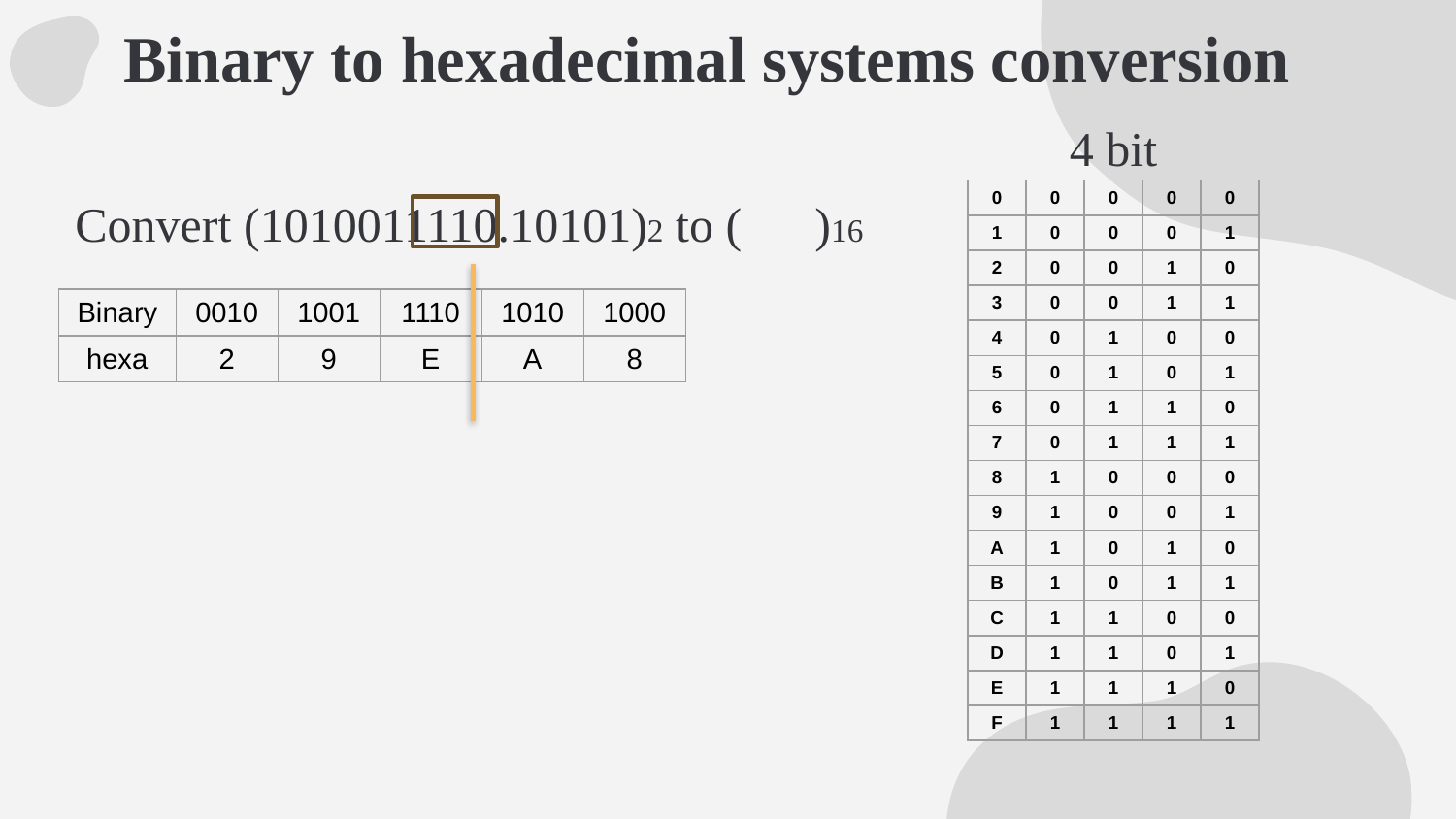

# Binary to hexadecimal systems conversion
4 bit
Convert (1010011110.10101)2 to (      )16
| 0 | 0 | 0 | 0 | 0 |
| --- | --- | --- | --- | --- |
| 1 | 0 | 0 | 0 | 1 |
| 2 | 0 | 0 | 1 | 0 |
| 3 | 0 | 0 | 1 | 1 |
| 4 | 0 | 1 | 0 | 0 |
| 5 | 0 | 1 | 0 | 1 |
| 6 | 0 | 1 | 1 | 0 |
| 7 | 0 | 1 | 1 | 1 |
| 8 | 1 | 0 | 0 | 0 |
| 9 | 1 | 0 | 0 | 1 |
| A | 1 | 0 | 1 | 0 |
| B | 1 | 0 | 1 | 1 |
| C | 1 | 1 | 0 | 0 |
| D | 1 | 1 | 0 | 1 |
| E | 1 | 1 | 1 | 0 |
| F | 1 | 1 | 1 | 1 |

| Binary | 0010 | 1001 | 1110 | 1010 | 1000 |
| --- | --- | --- | --- | --- | --- |
| hexa | 2 | 9 | E | A | 8 |